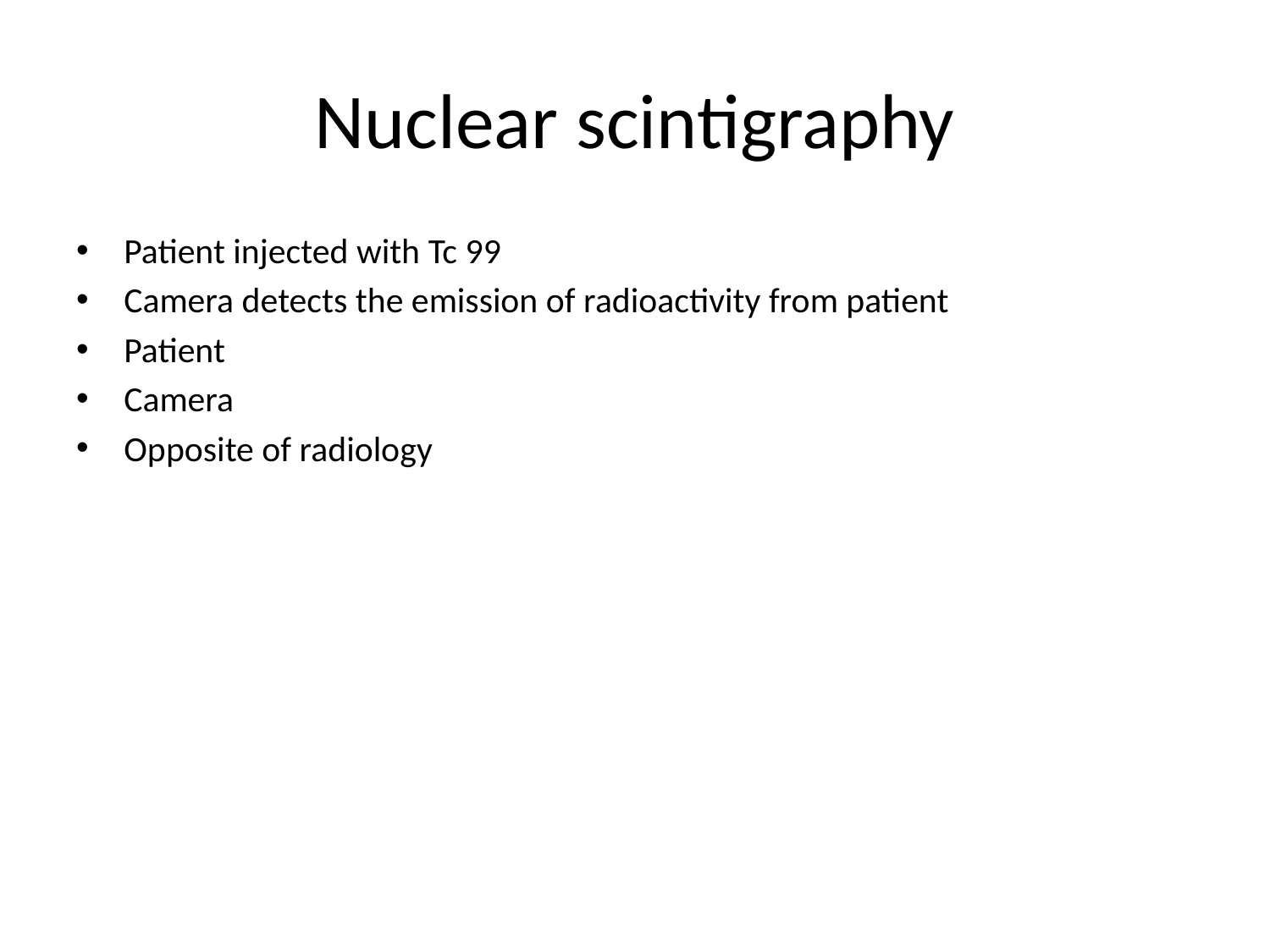

# Nuclear scintigraphy
Patient injected with Tc 99
Camera detects the emission of radioactivity from patient
Patient
Camera
Opposite of radiology